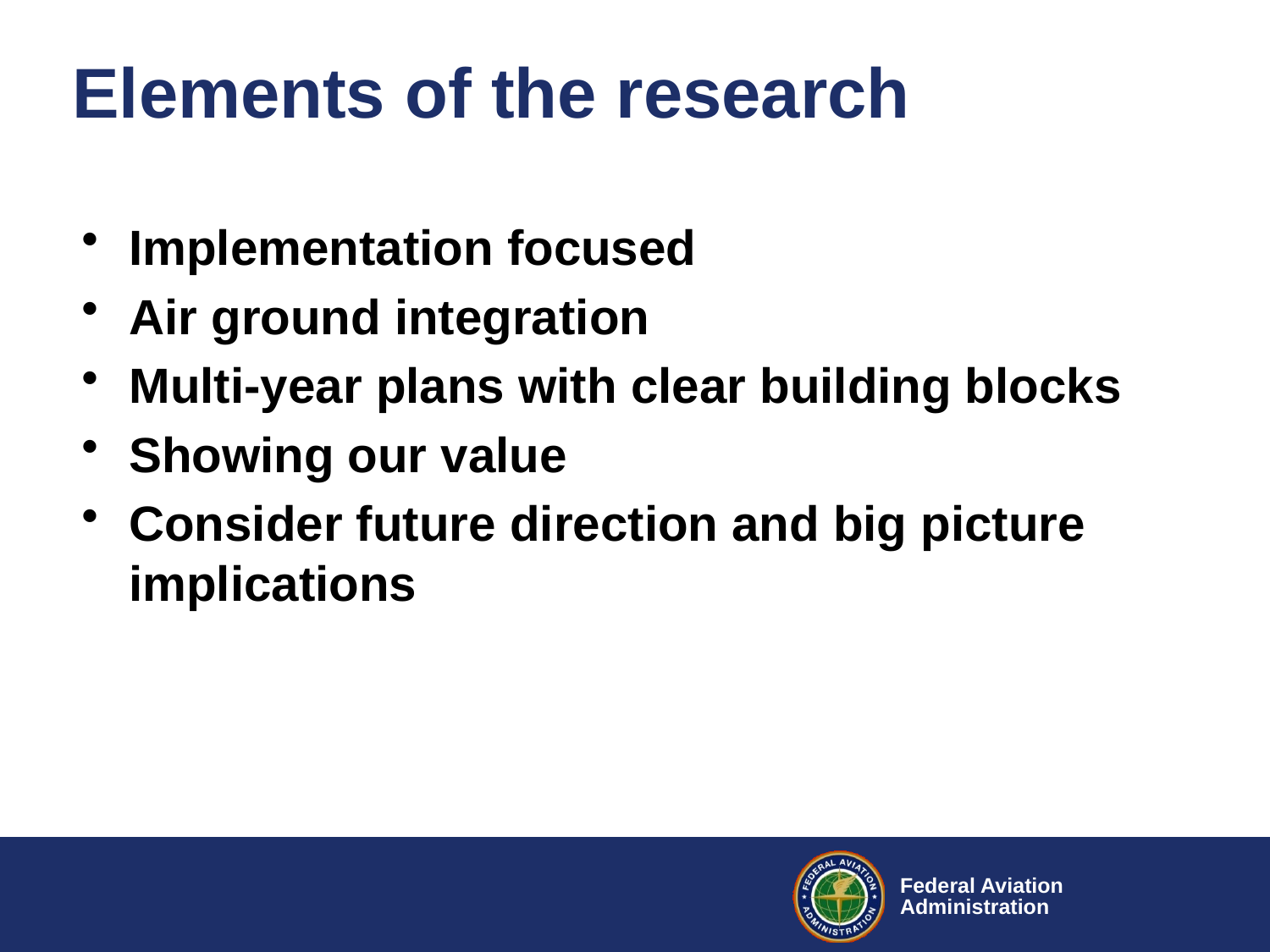

# Elements of the research
Implementation focused
Air ground integration
Multi-year plans with clear building blocks
Showing our value
Consider future direction and big picture implications